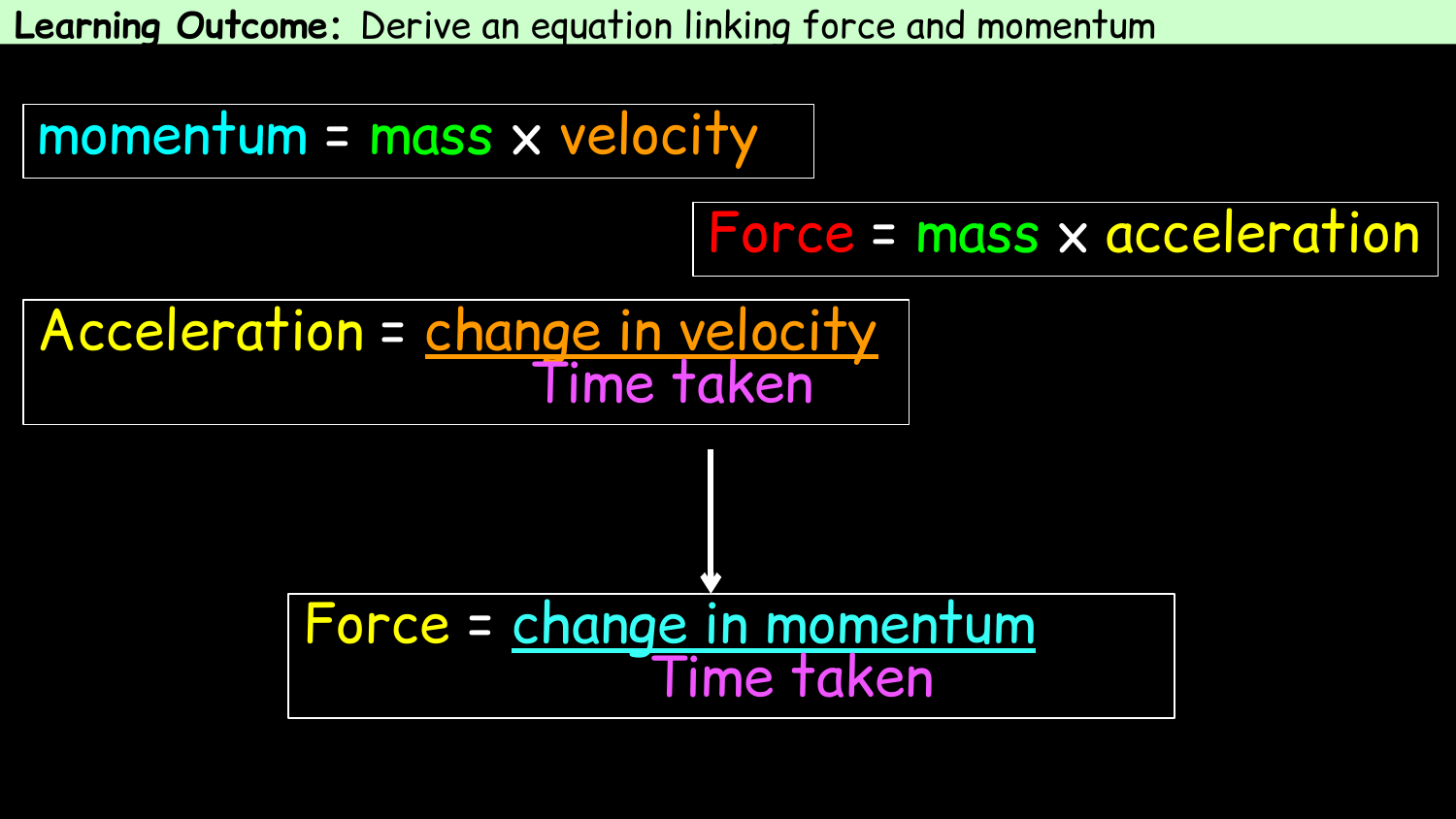

Learning Outcome: Derive an equation linking force and momentum
momentum = mass x velocity

Force = mass x acceleration

Acceleration = change in velocity
				Time taken

Force = change in momentum
			Time taken